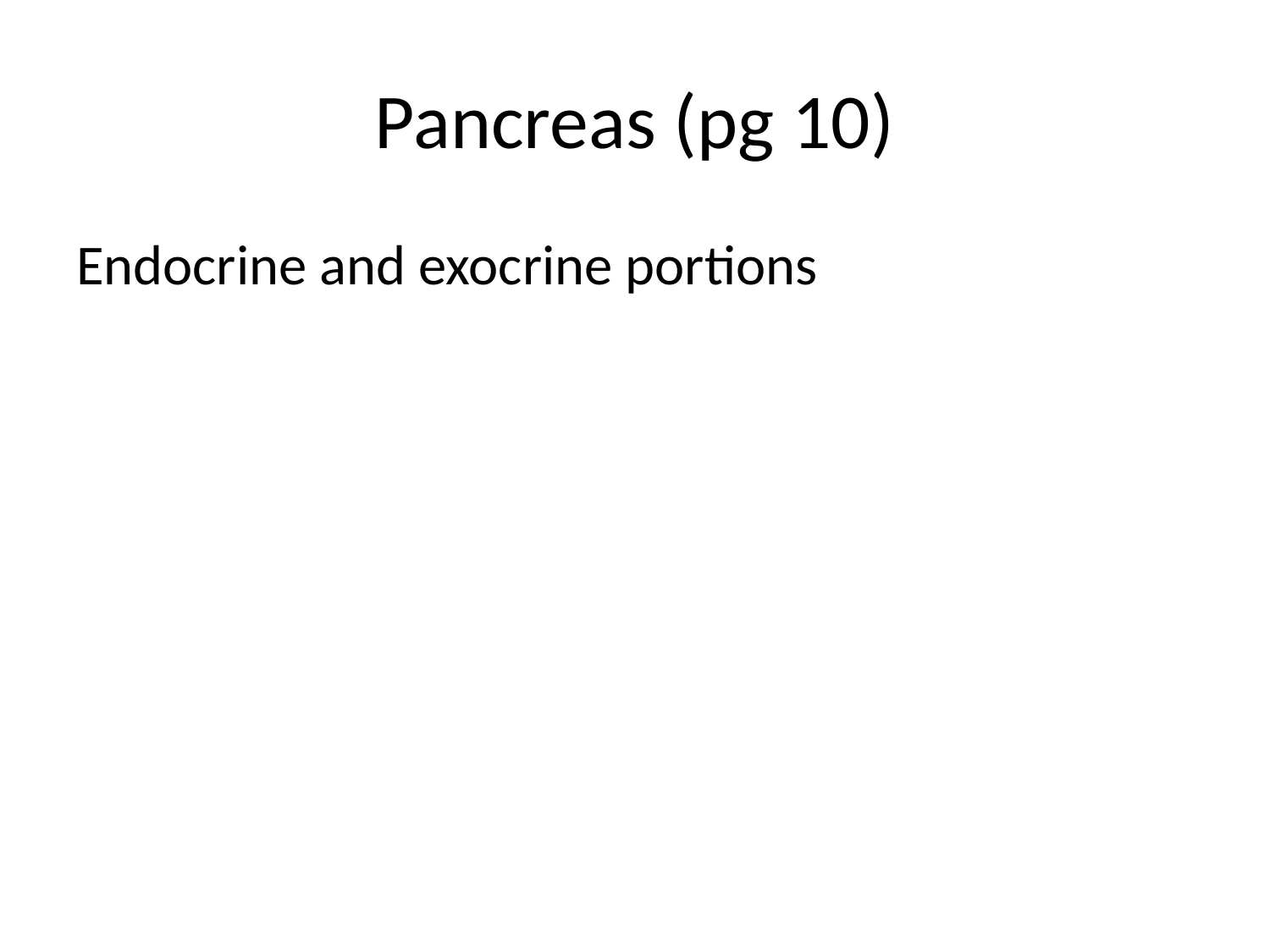

# Pancreas (pg 10)
Endocrine and exocrine portions